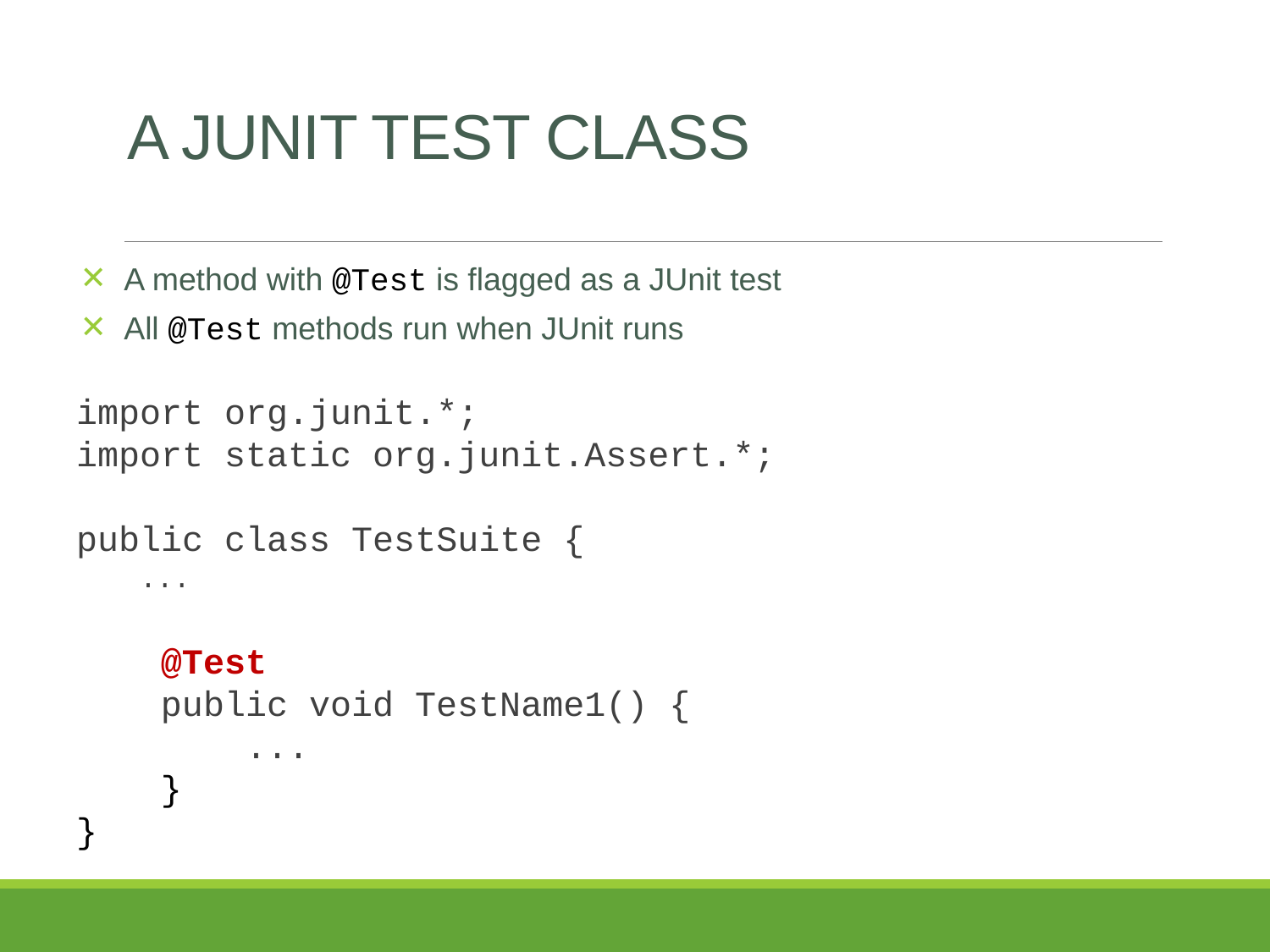

# A JUNIT TEST CLASS
A method with @Test is flagged as a JUnit test
All @Test methods run when JUnit runs

import org.junit.*;
import static org.junit.Assert.*;

public class TestSuite {
...

    @Test
    public void TestName1() {
        ...
    }
}